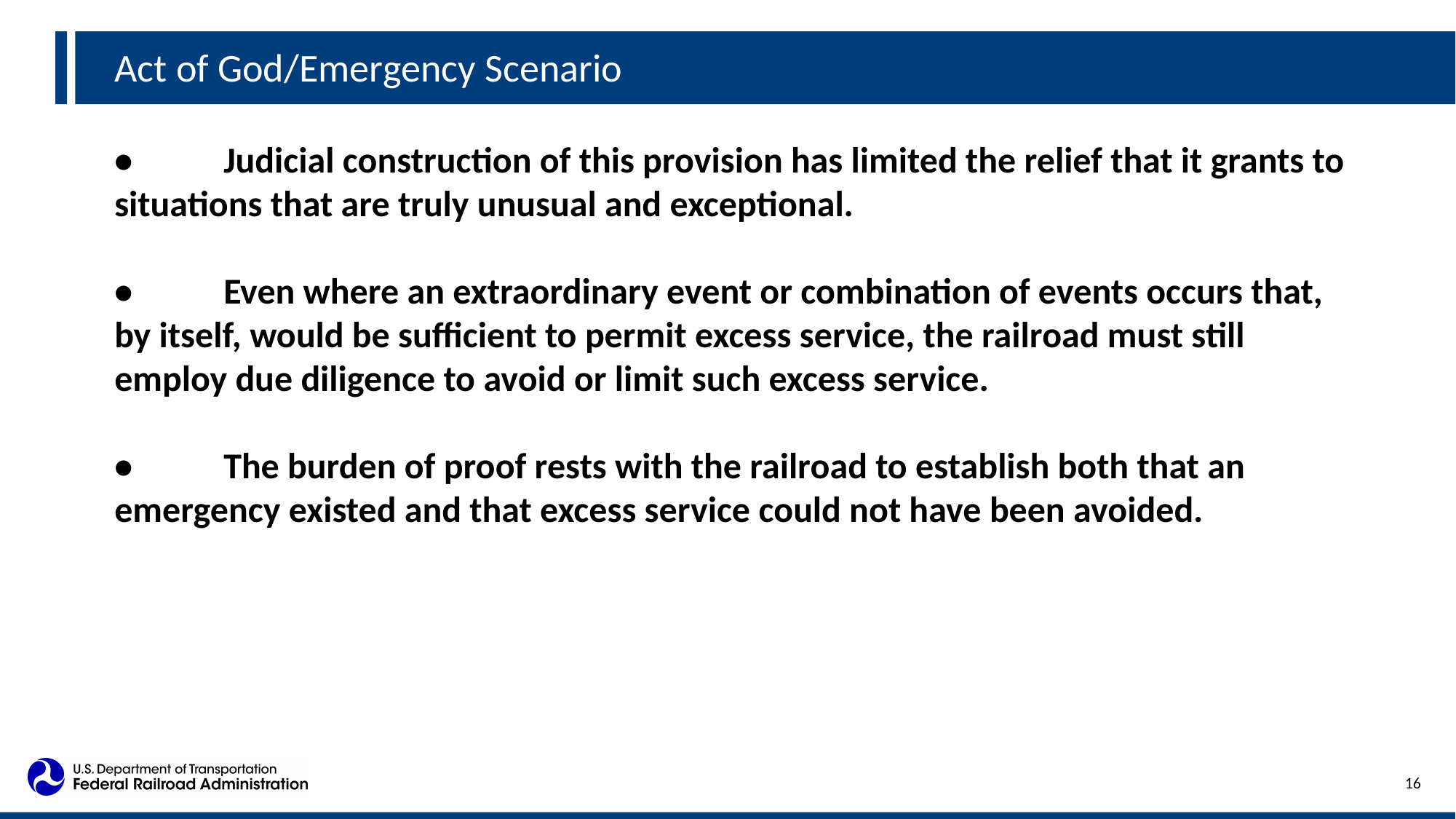

Act of God/Emergency Scenario
•	Judicial construction of this provision has limited the relief that it grants to situations that are truly unusual and exceptional.

•	Even where an extraordinary event or combination of events occurs that, by itself, would be sufficient to permit excess service, the railroad must still employ due diligence to avoid or limit such excess service.

•	The burden of proof rests with the railroad to establish both that an emergency existed and that excess service could not have been avoided.